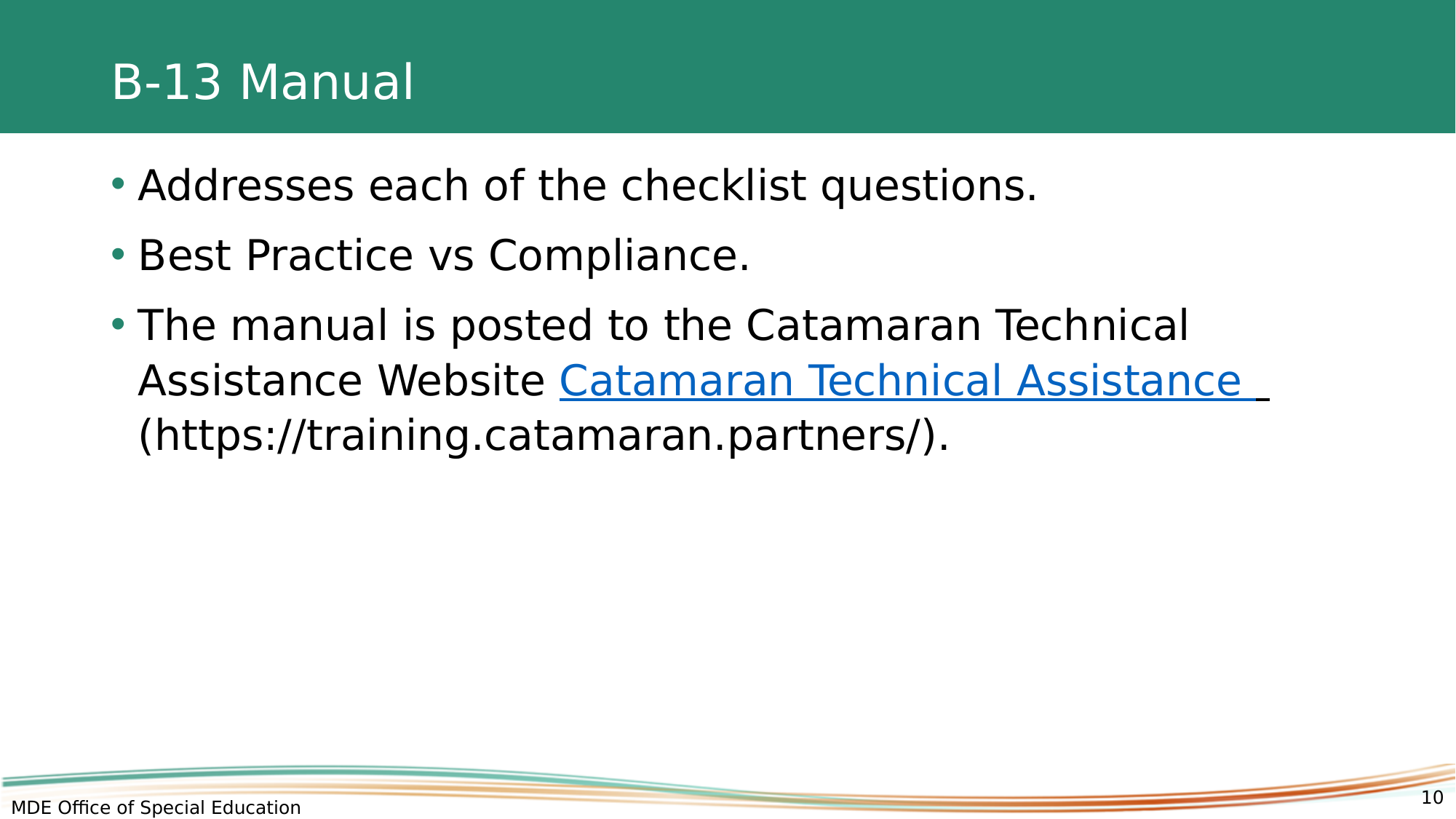

# B-13 Manual
Addresses each of the checklist questions.
Best Practice vs Compliance.
The manual is posted to the Catamaran Technical Assistance Website Catamaran Technical Assistance  (https://training.catamaran.partners/).
10
MDE Office of Special Education